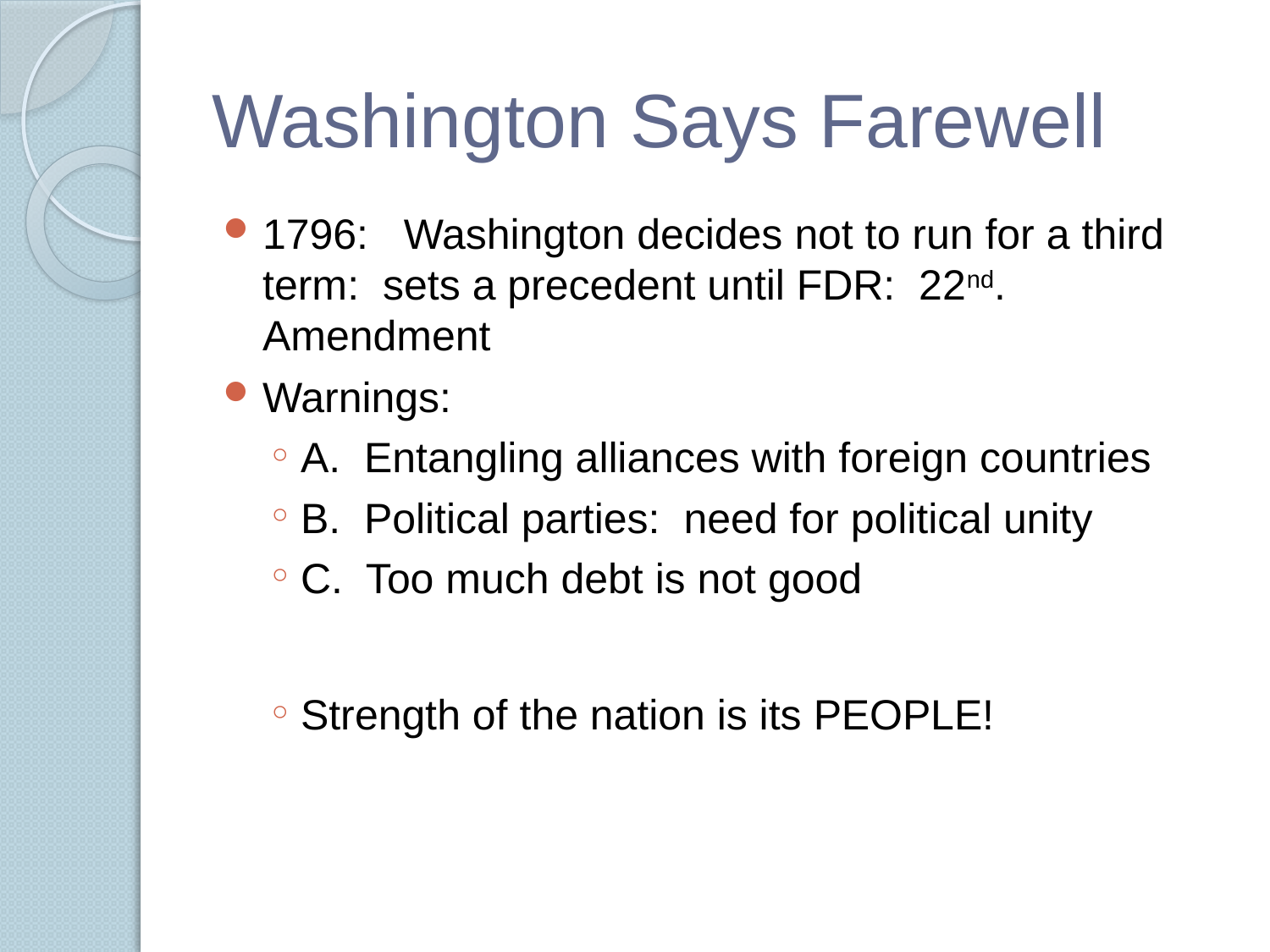

# Washington Says Farewell
1796:   Washington decides not to run for a third term:  sets a precedent until FDR:  22nd. Amendment
Warnings:
A.  Entangling alliances with foreign countries
B.  Political parties:  need for political unity
C.  Too much debt is not good

Strength of the nation is its PEOPLE!